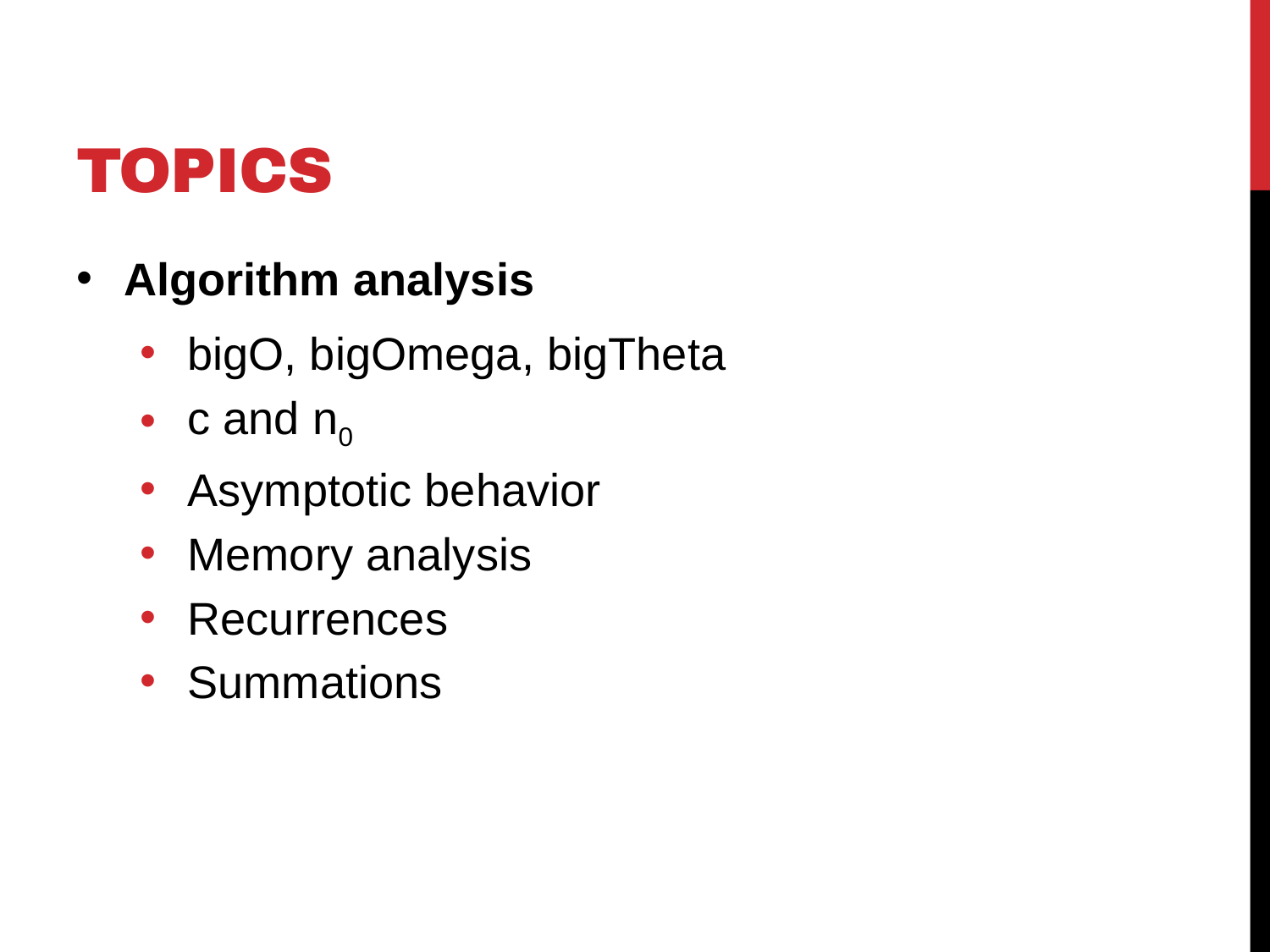

# Topics
Algorithm analysis
bigO, bigOmega, bigTheta
c and n0
Asymptotic behavior
Memory analysis
Recurrences
Summations